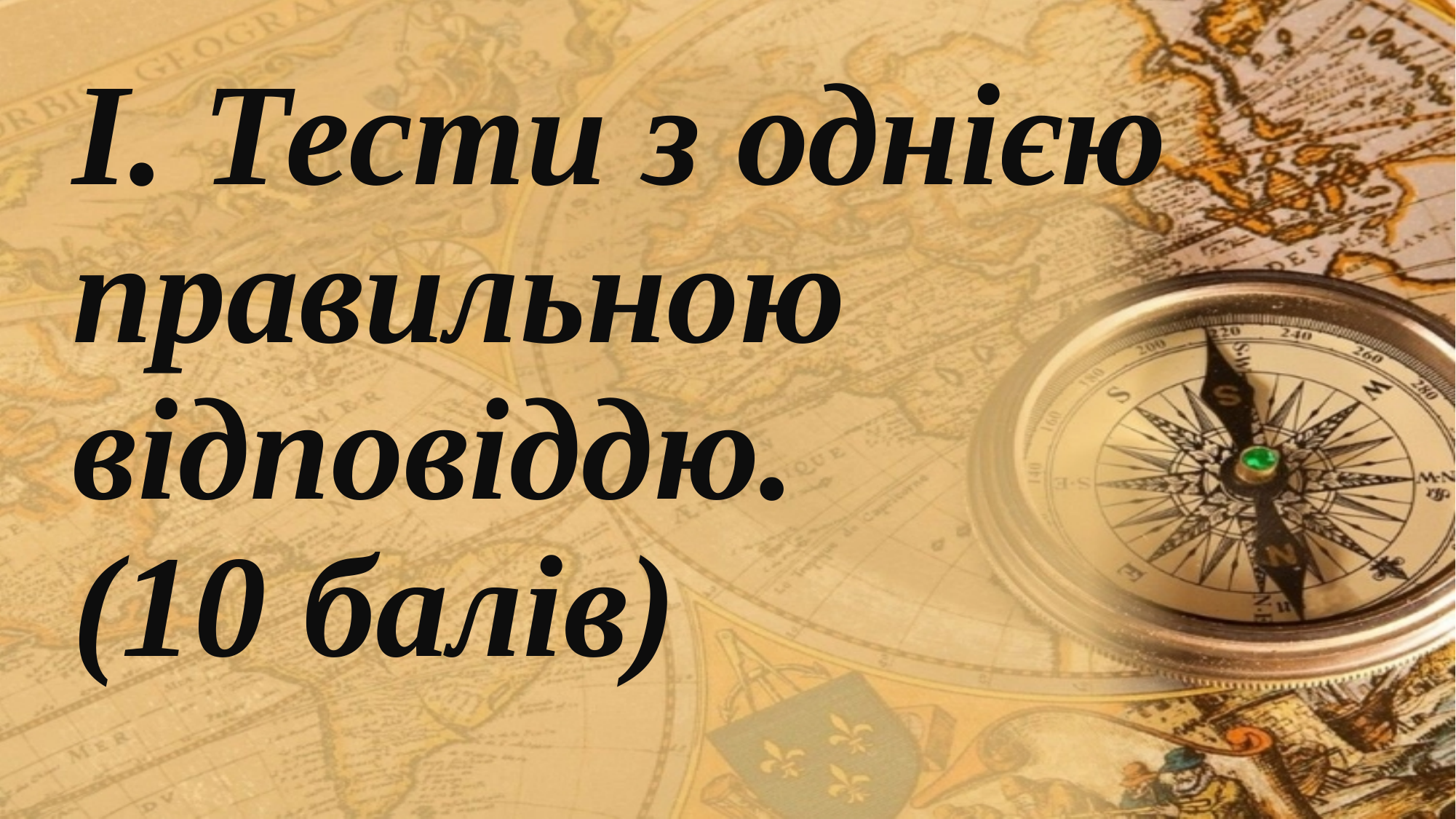

# І. Тести з однією правильною відповіддю. (10 балів)